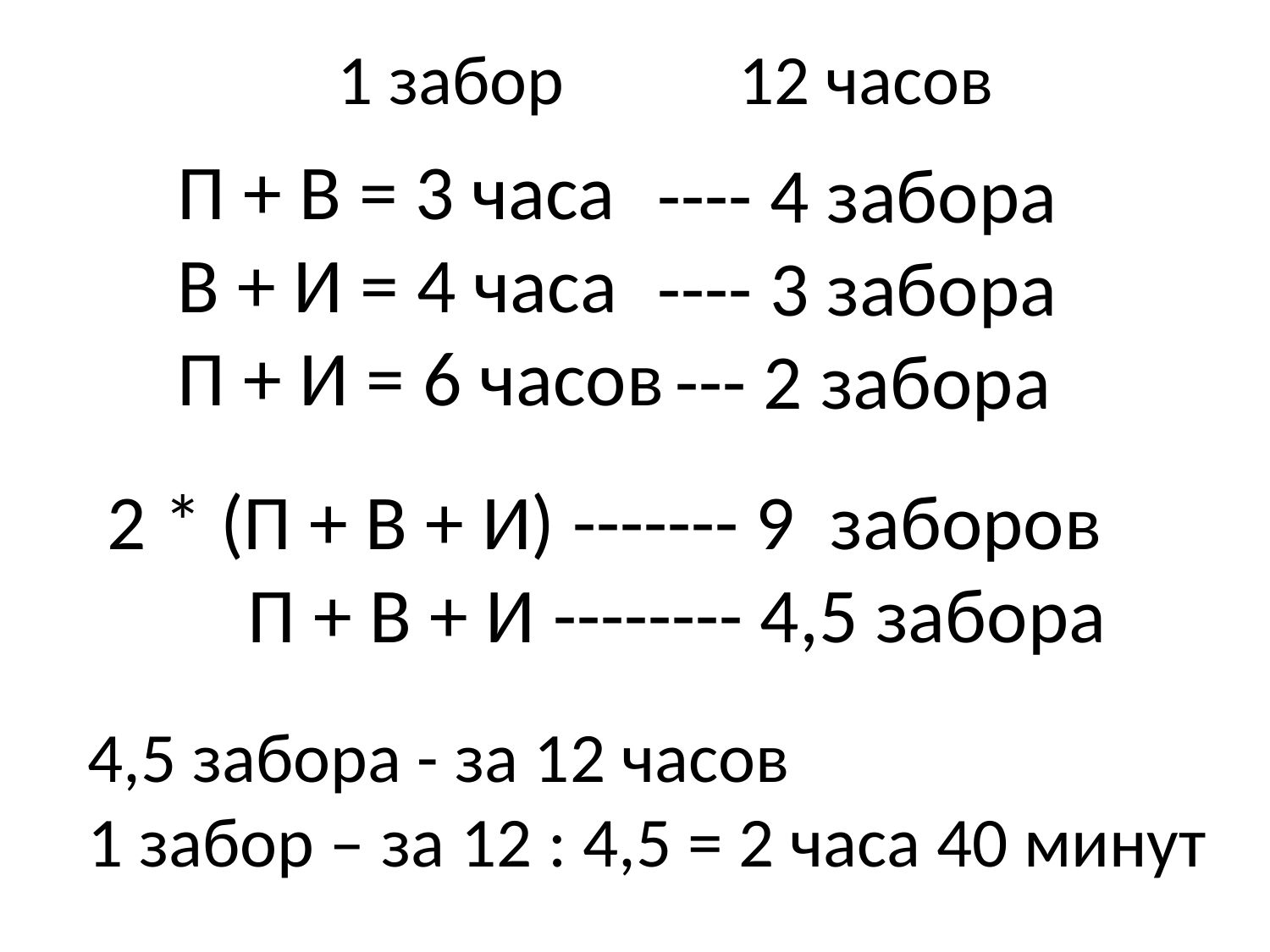

1 забор           12 часов
П + В = 3 часа
В + И = 4 часа
П + И = 6 часов
---- 4 забора
---- 3 забора
 --- 2 забора
2 * (П + В + И) ------- 9  заборов
        П + В + И -------- 4,5 забора
4,5 забора - за 12 часов
1 забор – за 12 : 4,5 = 2 часа 40 минут